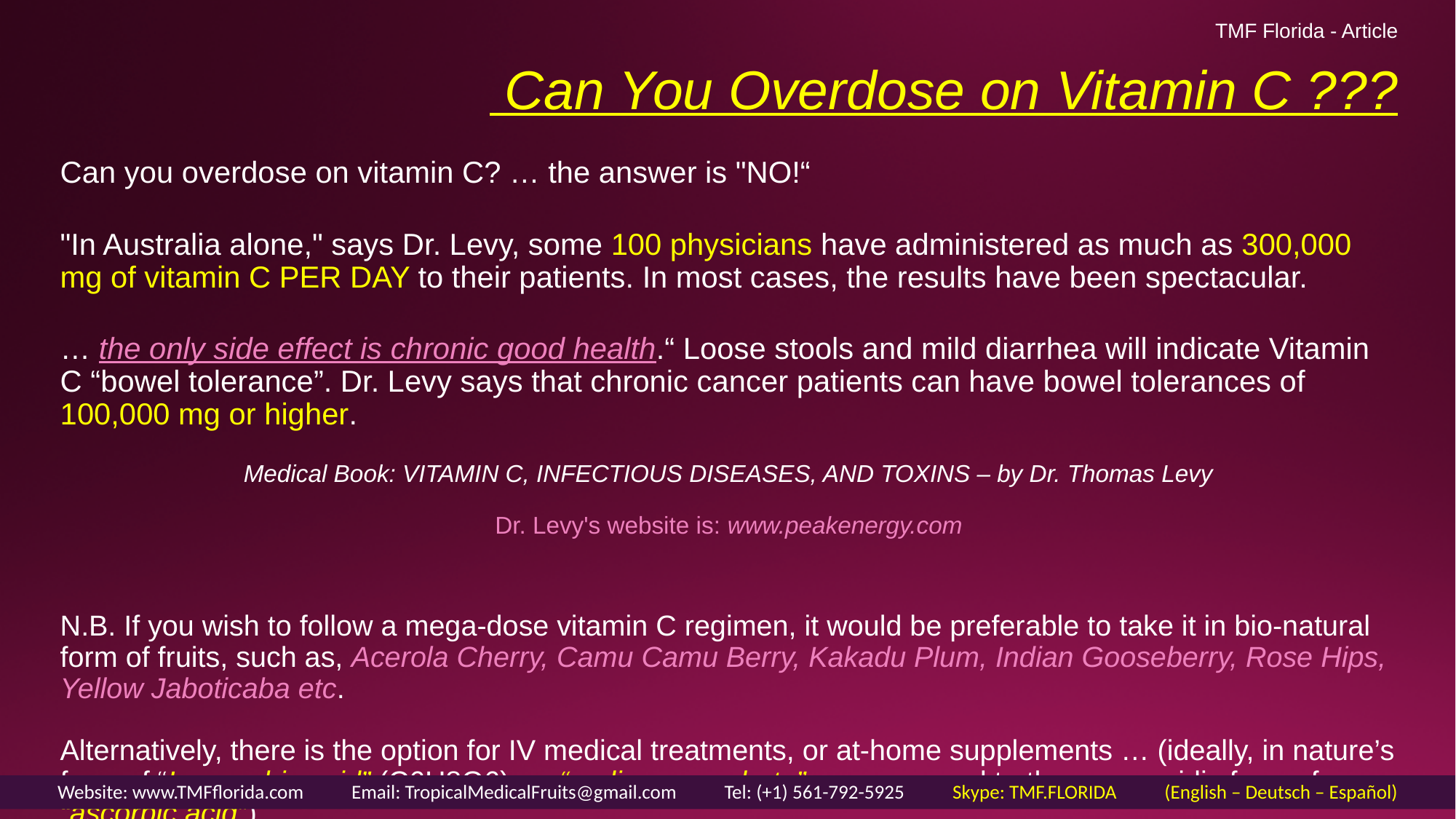

TMF Florida - Article
# Can You Overdose on Vitamin C ???
Can you overdose on vitamin C? … the answer is "NO!“

"In Australia alone," says Dr. Levy, some 100 physicians have administered as much as 300,000 mg of vitamin C PER DAY to their patients. In most cases, the results have been spectacular.

… the only side effect is chronic good health.“ Loose stools and mild diarrhea will indicate Vitamin C “bowel tolerance”. Dr. Levy says that chronic cancer patients can have bowel tolerances of 100,000 mg or higher.

Medical Book: VITAMIN C, INFECTIOUS DISEASES, AND TOXINS – by Dr. Thomas Levy

Dr. Levy's website is: www.peakenergy.com

N.B. If you wish to follow a mega-dose vitamin C regimen, it would be preferable to take it in bio-natural form of fruits, such as, Acerola Cherry, Camu Camu Berry, Kakadu Plum, Indian Gooseberry, Rose Hips, Yellow Jaboticaba etc.

Alternatively, there is the option for IV medical treatments, or at-home supplements … (ideally, in nature’s form of “L-ascorbic acid” (C6H8O6), or “sodium ascorbate” – as opposed to the more acidic form of “ascorbic acid”).

Website: www.TMFflorida.com           Email: TropicalMedicalFruits@gmail.com           Tel: (+1) 561-792-5925           Skype: TMF.FLORIDA           (English – Deutsch – Español)